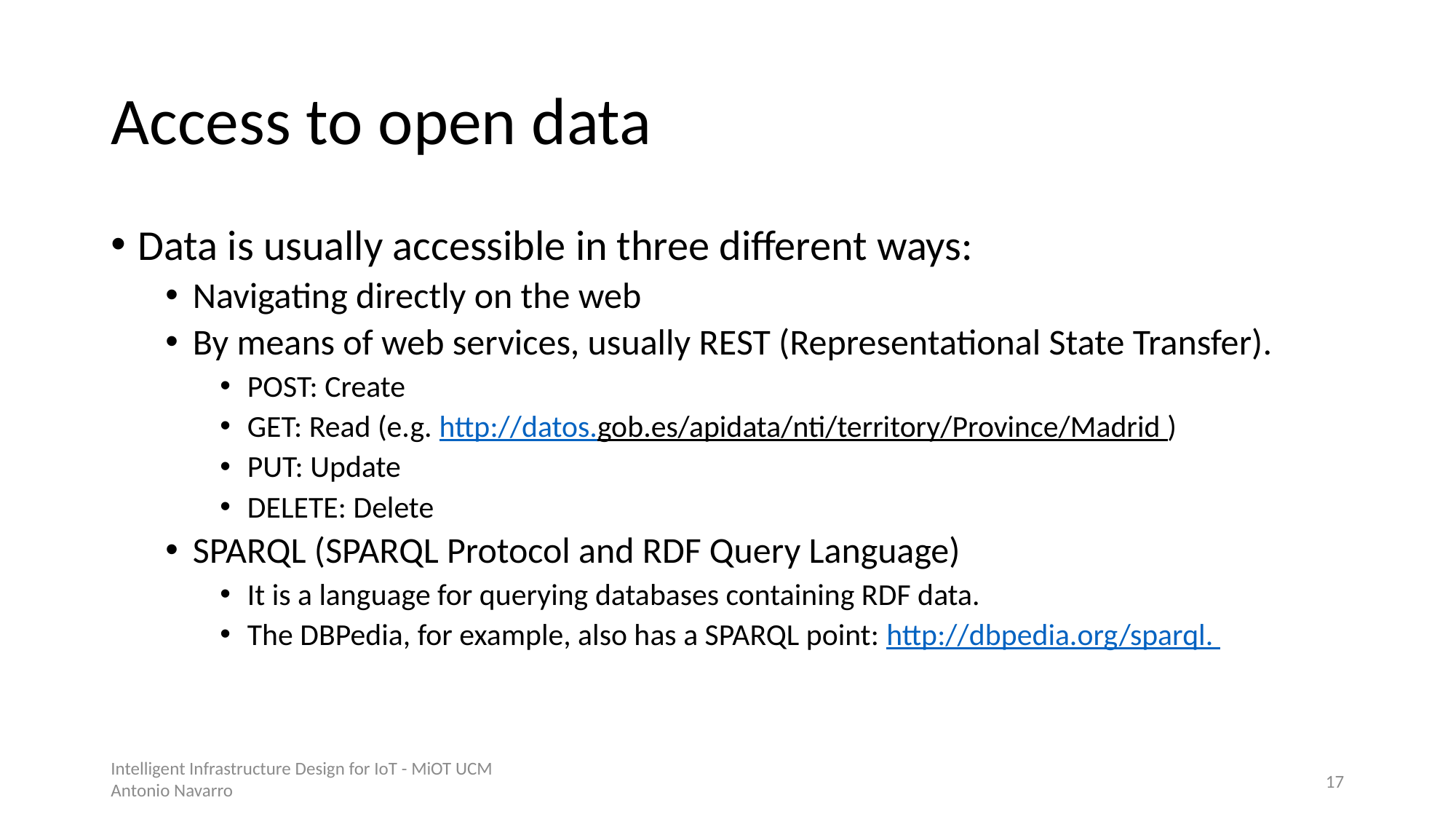

# Access to open data
Data is usually accessible in three different ways:
Navigating directly on the web
By means of web services, usually REST (Representational State Transfer).
POST: Create
GET: Read (e.g. http://datos.gob.es/apidata/nti/territory/Province/Madrid )
PUT: Update
DELETE: Delete
SPARQL (SPARQL Protocol and RDF Query Language)
It is a language for querying databases containing RDF data.
The DBPedia, for example, also has a SPARQL point: http://dbpedia.org/sparql.
Intelligent Infrastructure Design for IoT - MiOT UCM
Antonio Navarro
17